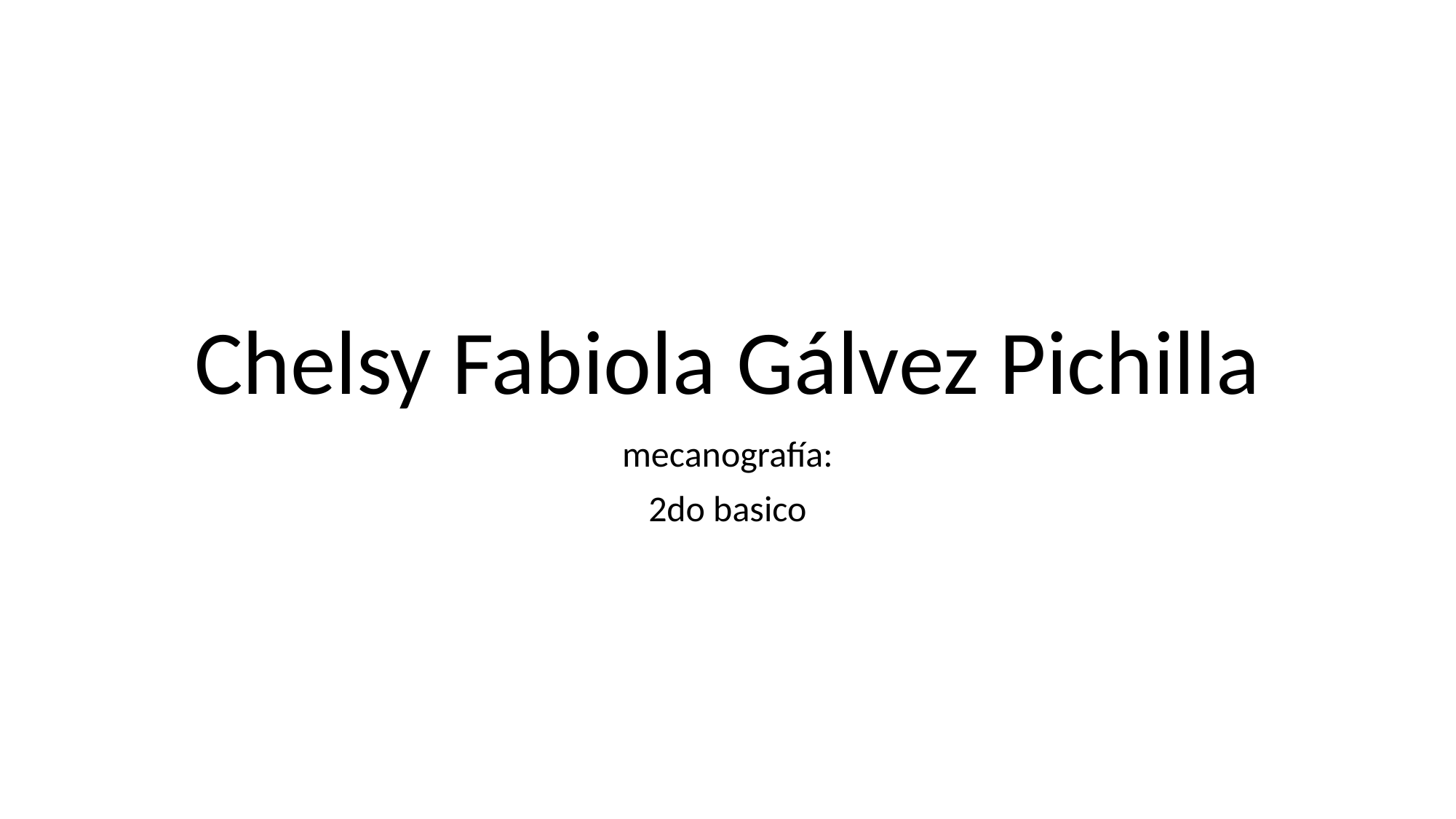

# Chelsy Fabiola Gálvez Pichilla
mecanografía:
2do basico